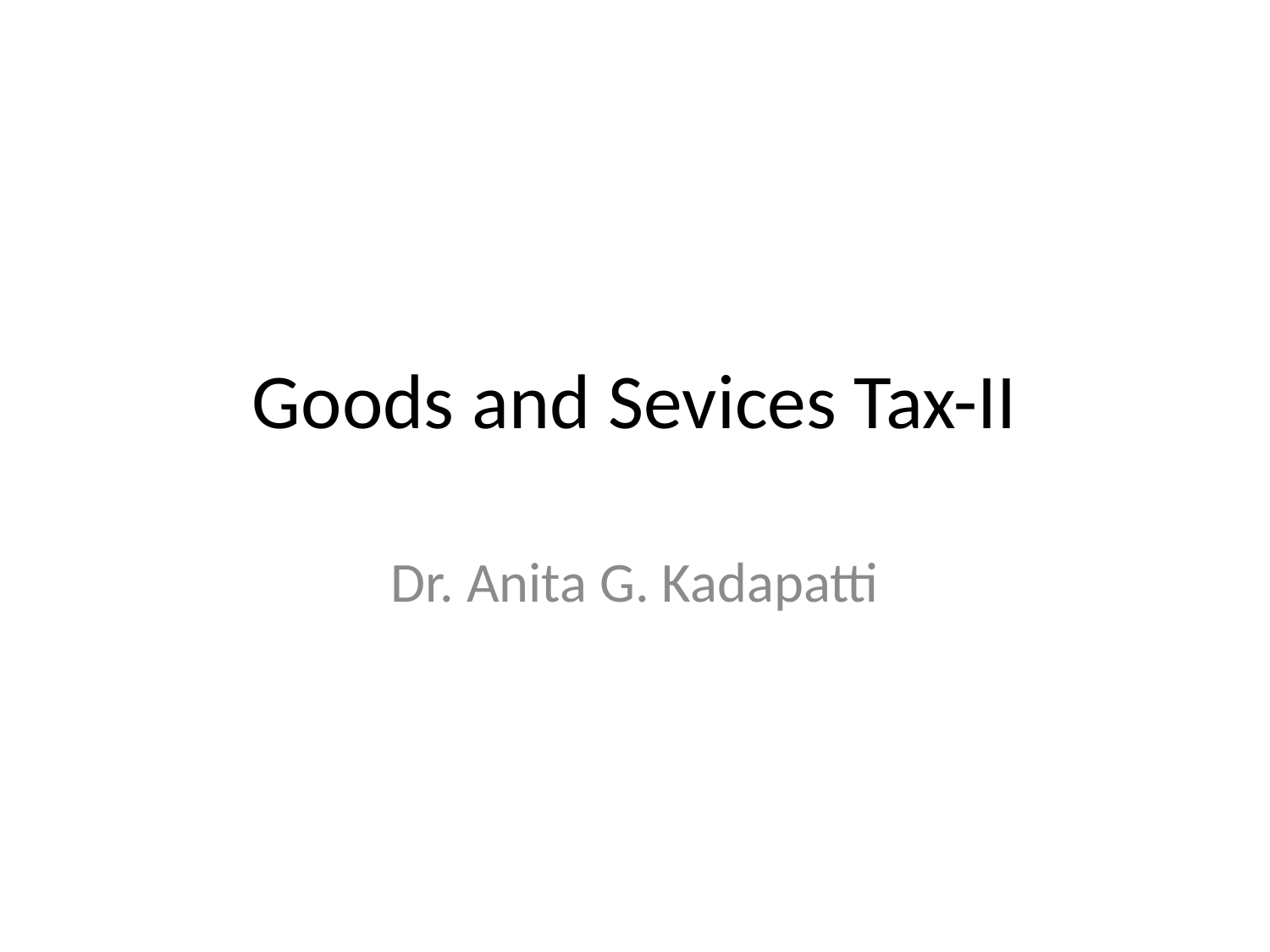

# Goods and Sevices Tax-II
Dr. Anita G. Kadapatti